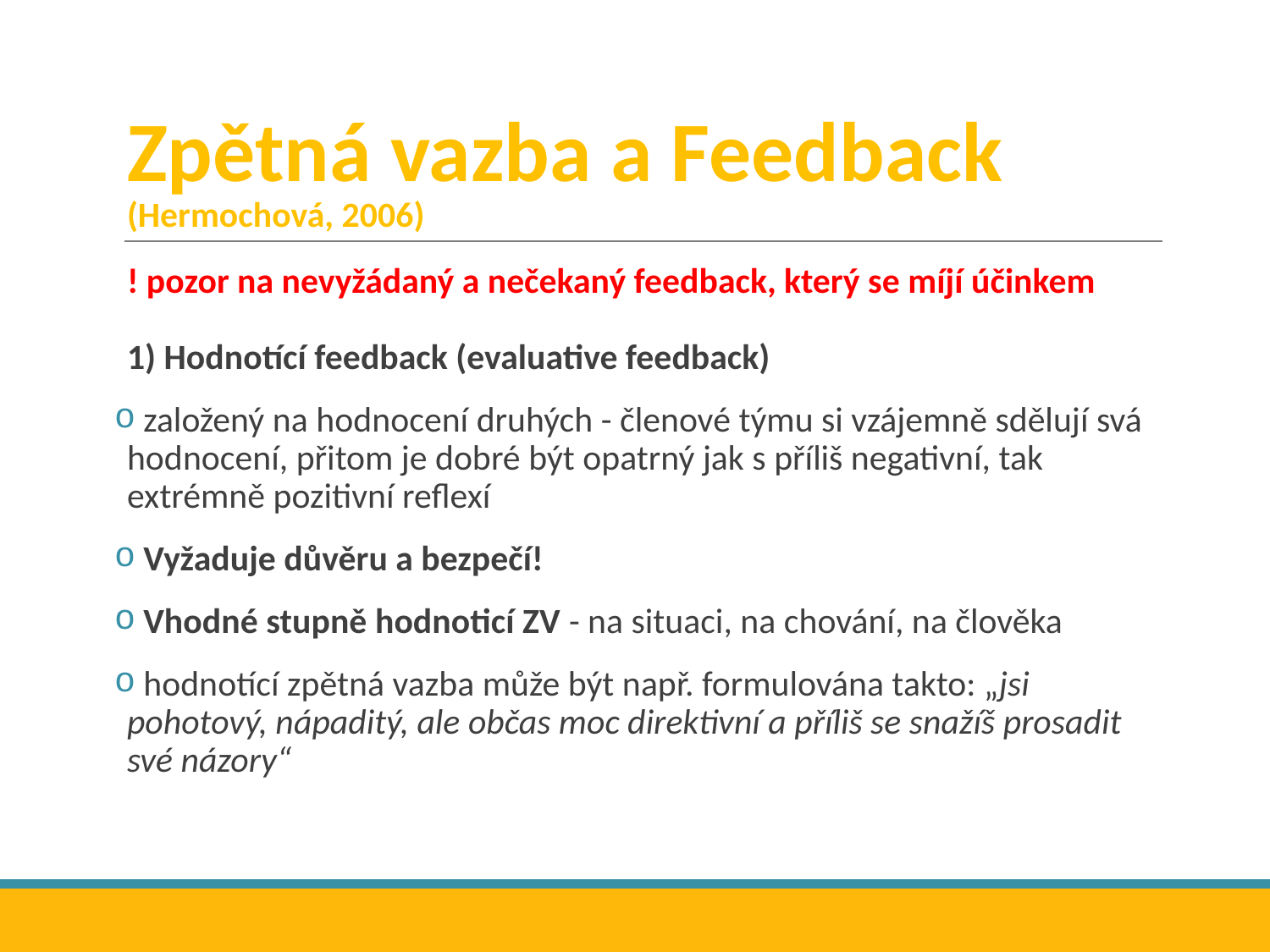

# Zpětná vazba a Feedback (Hermochová, 2006)
! pozor na nevyžádaný a nečekaný feedback, který se míjí účinkem

1) Hodnotící feedback (evaluative feedback)
 založený na hodnocení druhých - členové týmu si vzájemně sdělují svá hodnocení, přitom je dobré být opatrný jak s příliš negativní, tak extrémně pozitivní reflexí
 Vyžaduje důvěru a bezpečí!
 Vhodné stupně hodnoticí ZV - na situaci, na chování, na člověka
 hodnotící zpětná vazba může být např. formulována takto: „jsi pohotový, nápaditý, ale občas moc direktivní a příliš se snažíš prosadit své názory“

Zdroj: Hermochová (2006)